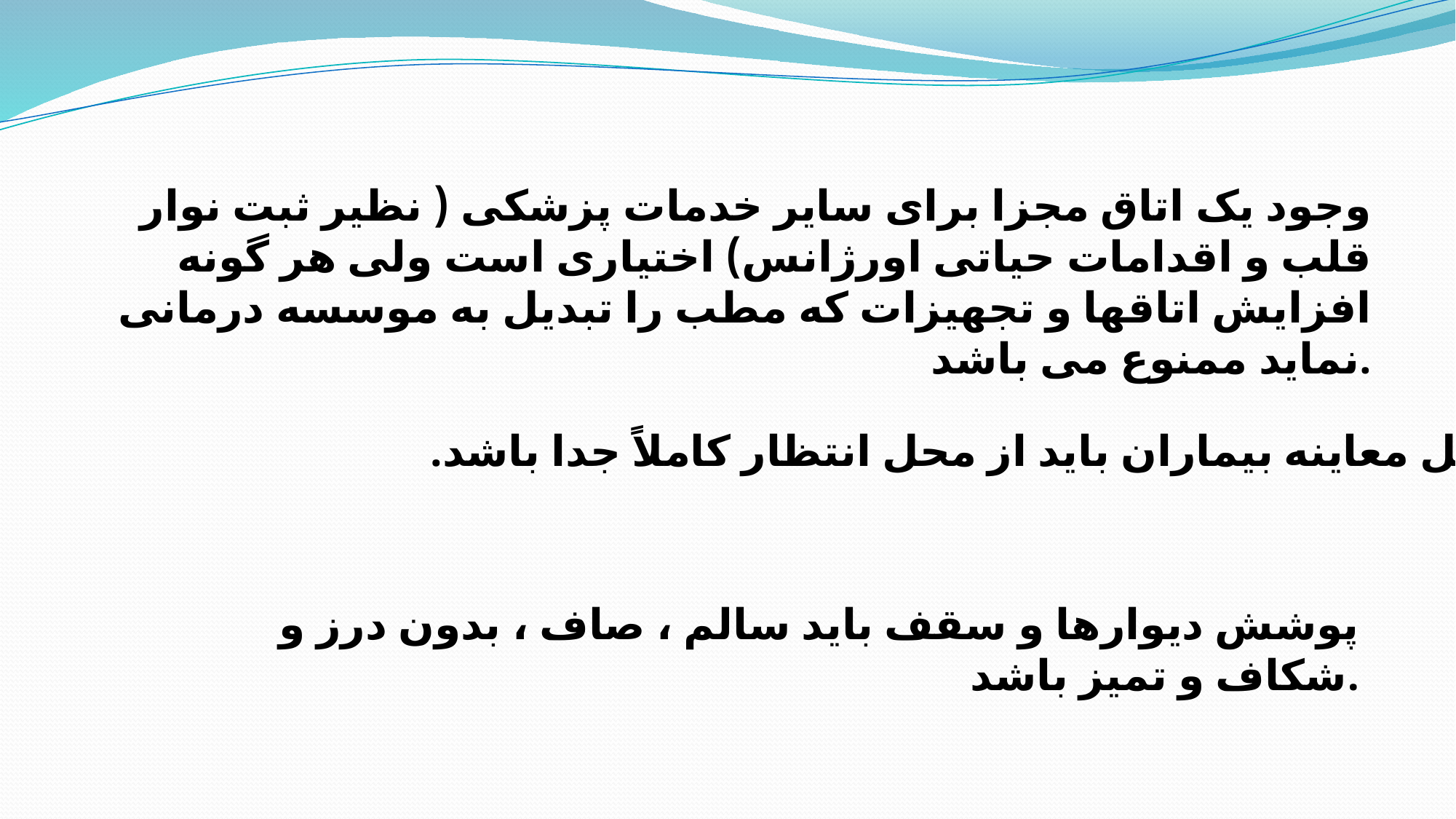

وجود یک اتاق مجزا برای سایر خدمات پزشکی ( نظیر ثبت نوار قلب و اقدامات حیاتی اورژانس) اختیاری است ولی هر گونه افزایش اتاقها و تجهیزات که مطب را تبدیل به موسسه درمانی نماید ممنوع می باشد.

محل معاینه بیماران باید از محل انتظار کاملاً جدا باشد.
پوشش دیوارها و سقف باید سالم ، صاف ، بدون درز و شکاف و تمیز باشد.